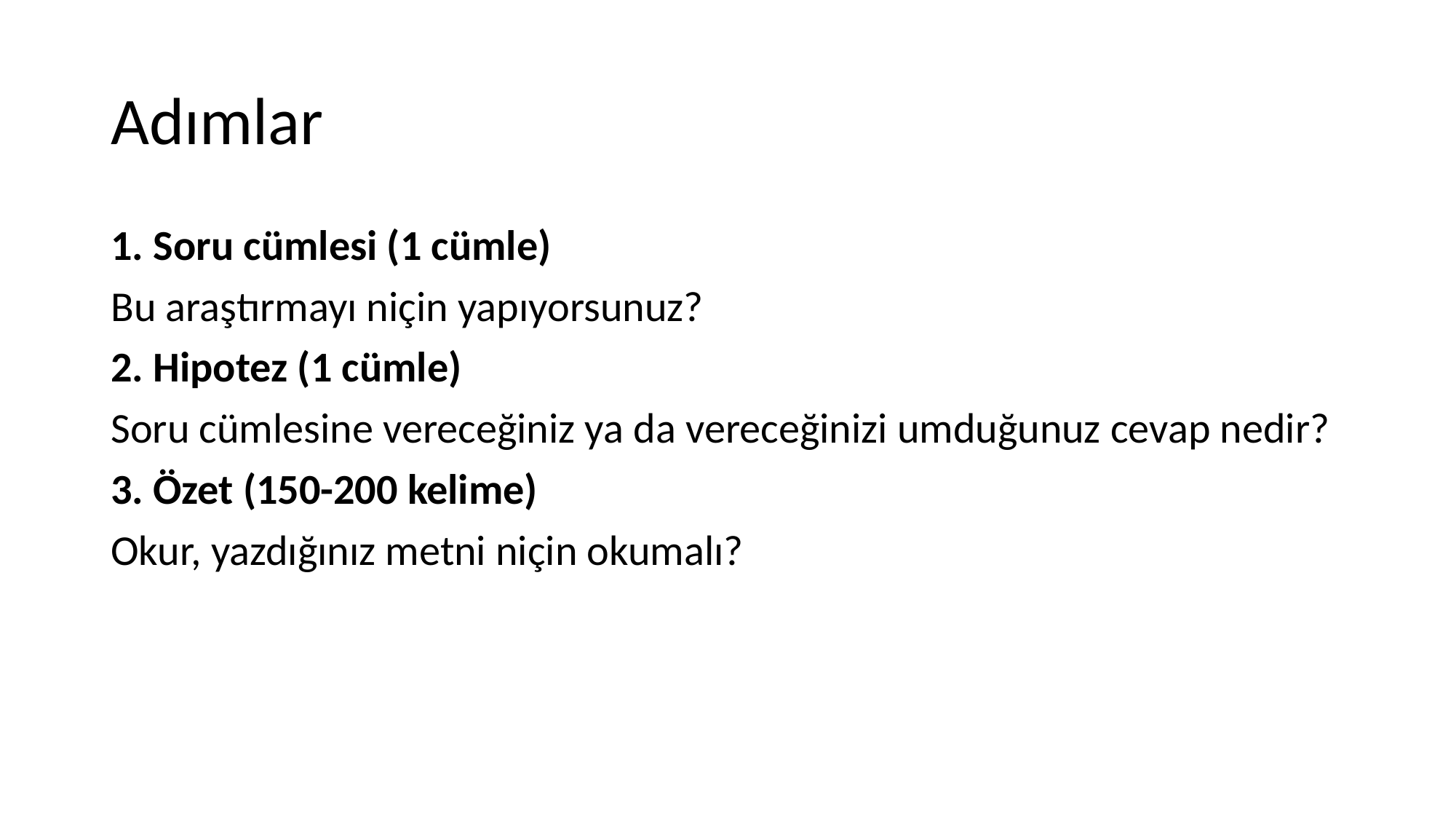

# Adımlar
1. Soru cümlesi (1 cümle)
Bu araştırmayı niçin yapıyorsunuz?
2. Hipotez (1 cümle)
Soru cümlesine vereceğiniz ya da vereceğinizi umduğunuz cevap nedir?
3. Özet (150-200 kelime)
Okur, yazdığınız metni niçin okumalı?